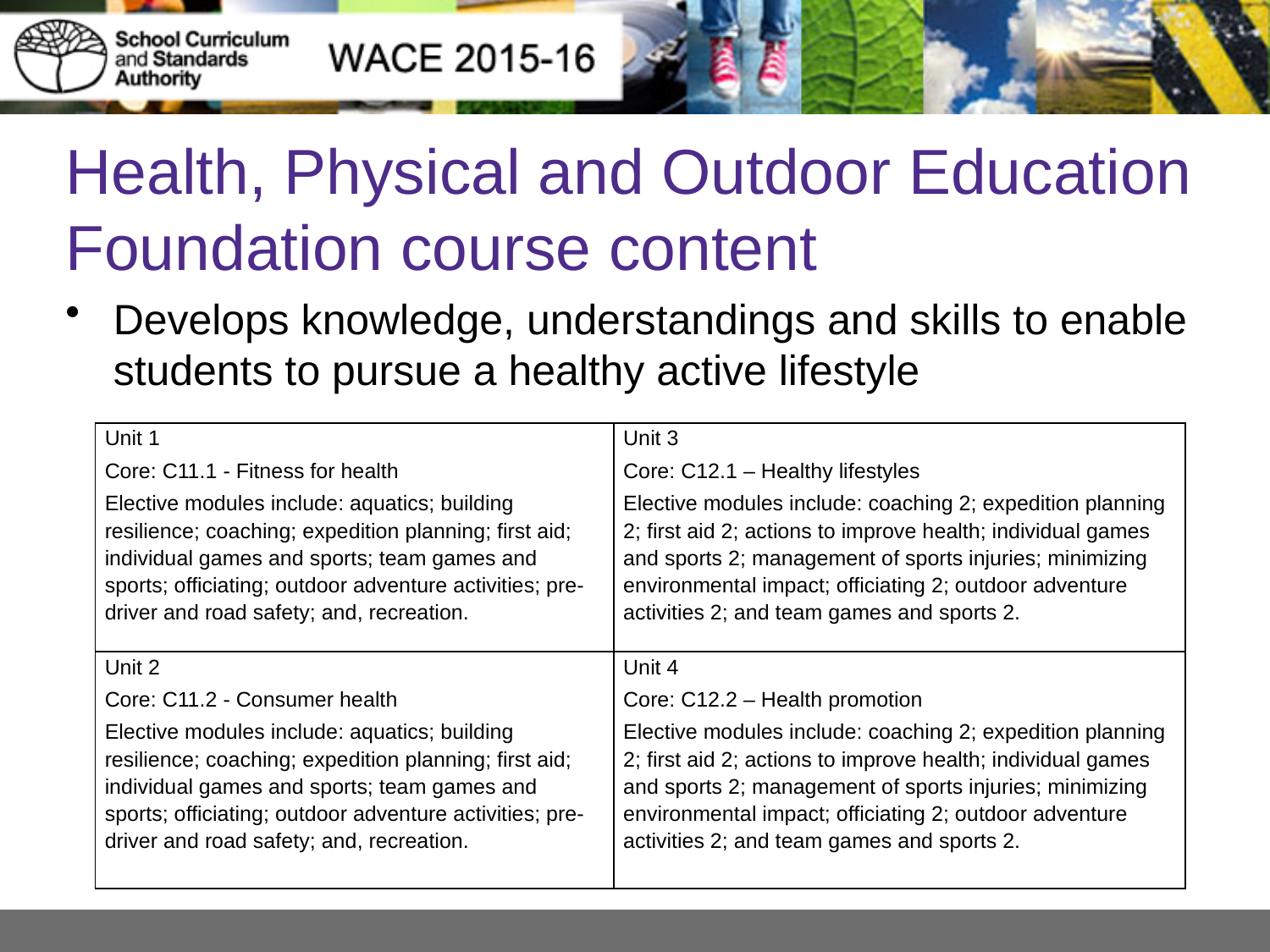

# Health, Physical and Outdoor Education Foundation course content
Develops knowledge, understandings and skills to enable students to pursue a healthy active lifestyle

| Unit 1 Core: C11.1 - Fitness for health Elective modules include: aquatics; building resilience; coaching; expedition planning; first aid; individual games and sports; team games and sports; officiating; outdoor adventure activities; pre-driver and road safety; and, recreation. | Unit 3 Core: C12.1 – Healthy lifestyles Elective modules include: coaching 2; expedition planning 2; first aid 2; actions to improve health; individual games and sports 2; management of sports injuries; minimizing environmental impact; officiating 2; outdoor adventure activities 2; and team games and sports 2. |
| --- | --- |
| Unit 2 Core: C11.2 - Consumer health Elective modules include: aquatics; building resilience; coaching; expedition planning; first aid; individual games and sports; team games and sports; officiating; outdoor adventure activities; pre-driver and road safety; and, recreation. | Unit 4 Core: C12.2 – Health promotion Elective modules include: coaching 2; expedition planning 2; first aid 2; actions to improve health; individual games and sports 2; management of sports injuries; minimizing environmental impact; officiating 2; outdoor adventure activities 2; and team games and sports 2. |